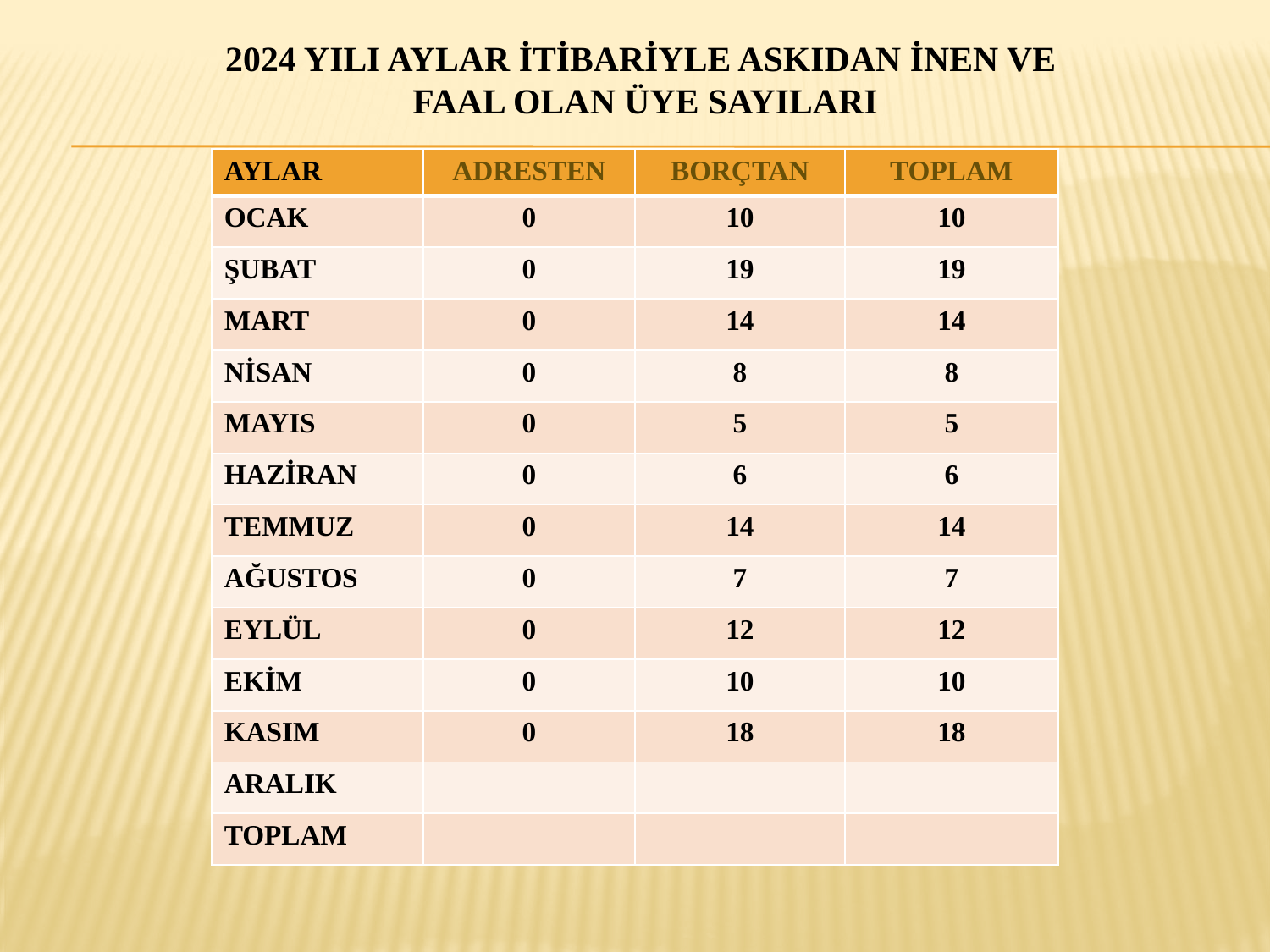

# 2024 YILI AYLAR İTİBARİYLE ASKIDAN İNEN VE FAAL OLAN ÜYE SAYILARI
| AYLAR | ADRESTEN | BORÇTAN | TOPLAM |
| --- | --- | --- | --- |
| OCAK | 0 | 10 | 10 |
| ŞUBAT | 0 | 19 | 19 |
| MART | 0 | 14 | 14 |
| NİSAN | 0 | 8 | 8 |
| MAYIS | 0 | 5 | 5 |
| HAZİRAN | 0 | 6 | 6 |
| TEMMUZ | 0 | 14 | 14 |
| AĞUSTOS | 0 | 7 | 7 |
| EYLÜL | 0 | 12 | 12 |
| EKİM | 0 | 10 | 10 |
| KASIM | 0 | 18 | 18 |
| ARALIK |  |  |  |
| TOPLAM |  |  |  |